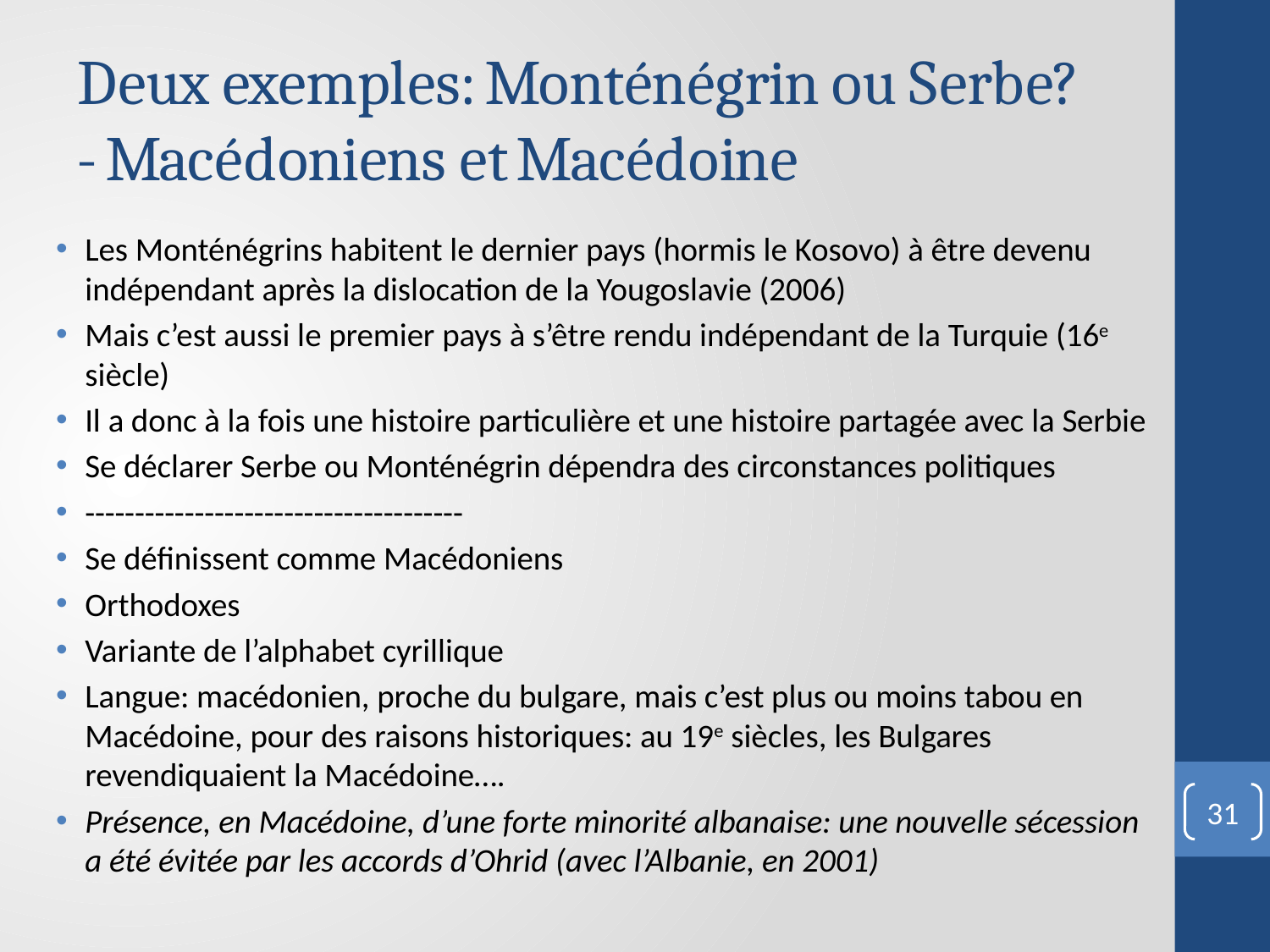

# Deux exemples: Monténégrin ou Serbe? - Macédoniens et Macédoine
Les Monténégrins habitent le dernier pays (hormis le Kosovo) à être devenu indépendant après la dislocation de la Yougoslavie (2006)
Mais c’est aussi le premier pays à s’être rendu indépendant de la Turquie (16e siècle)
Il a donc à la fois une histoire particulière et une histoire partagée avec la Serbie
Se déclarer Serbe ou Monténégrin dépendra des circonstances politiques
--------------------------------------
Se définissent comme Macédoniens
Orthodoxes
Variante de l’alphabet cyrillique
Langue: macédonien, proche du bulgare, mais c’est plus ou moins tabou en Macédoine, pour des raisons historiques: au 19e siècles, les Bulgares revendiquaient la Macédoine….
Présence, en Macédoine, d’une forte minorité albanaise: une nouvelle sécession a été évitée par les accords d’Ohrid (avec l’Albanie, en 2001)
31